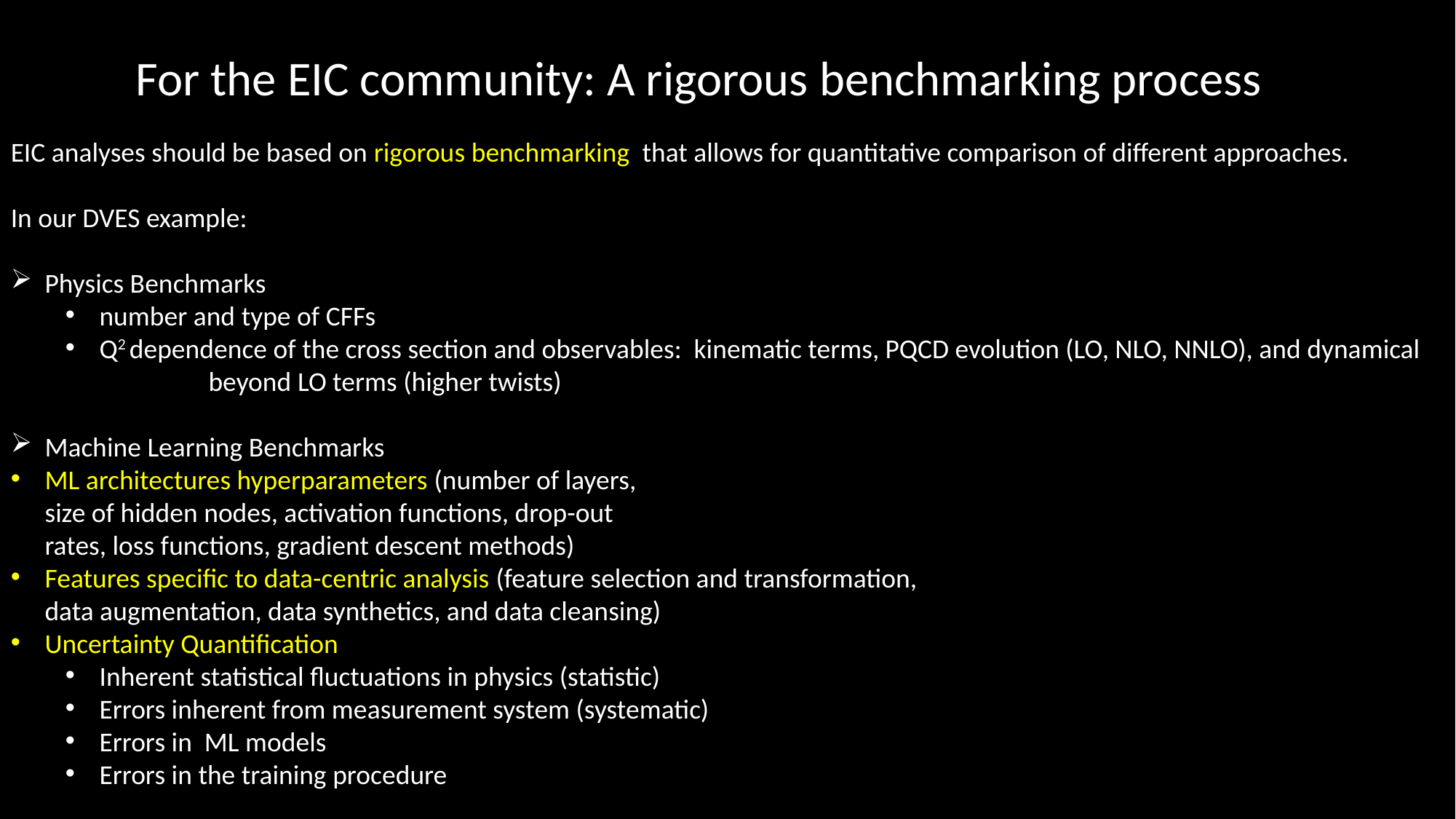

For the EIC community: A rigorous benchmarking process

EIC analyses should be based on rigorous benchmarking  that allows for quantitative comparison of different approaches.

In our DVES example:

Physics Benchmarks
number and type of CFFs
Q2 dependence of the cross section and observables:  kinematic terms, PQCD evolution (LO, NLO, NNLO), and dynamical 	beyond LO terms (higher twists)

Machine Learning Benchmarks
ML architectures hyperparameters (number of layers,
size of hidden nodes, activation functions, drop-out
rates, loss functions, gradient descent methods)
Features specific to data-centric analysis (feature selection and transformation,
data augmentation, data synthetics, and data cleansing)
Uncertainty Quantification
Inherent statistical fluctuations in physics (statistic)
Errors inherent from measurement system (systematic)
Errors in  ML models
Errors in the training procedure